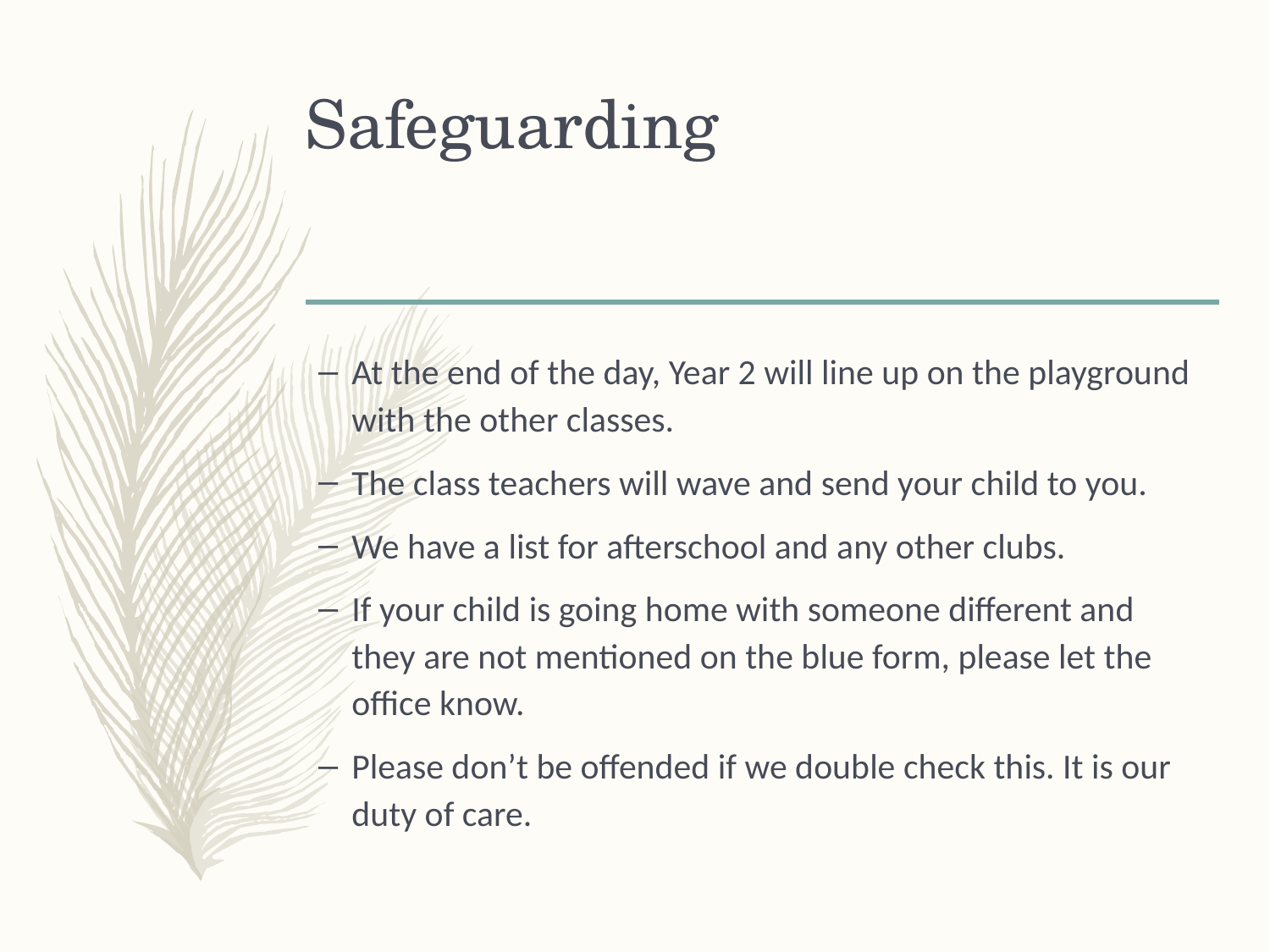

# Safeguarding
At the end of the day, Year 2 will line up on the playground with the other classes.
The class teachers will wave and send your child to you.
We have a list for afterschool and any other clubs.
If your child is going home with someone different and they are not mentioned on the blue form, please let the office know.
Please don’t be offended if we double check this. It is our duty of care.